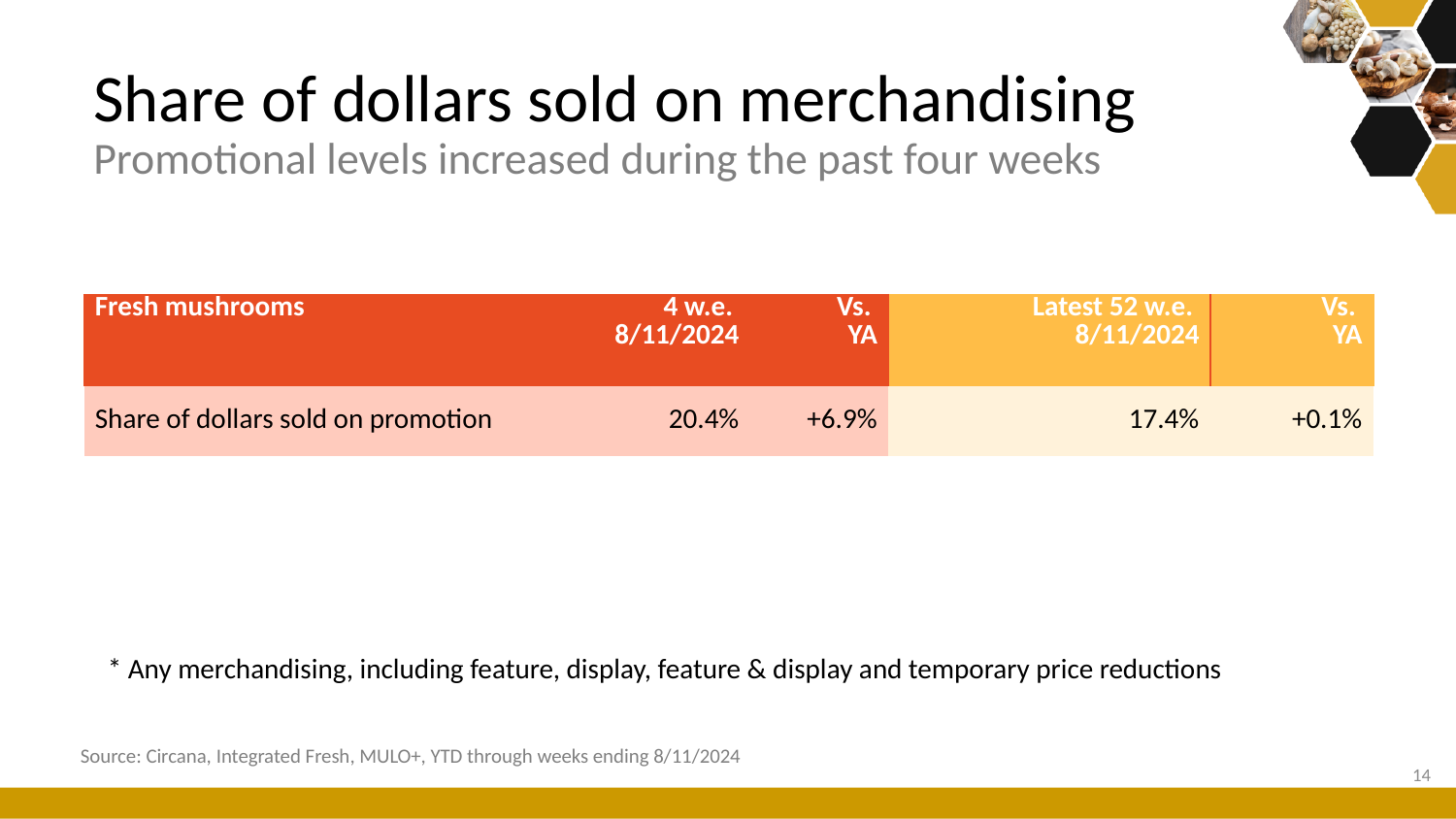

# Share of dollars sold on merchandising Promotional levels increased during the past four weeks
| Fresh mushrooms | 4 w.e. 8/11/2024 | Vs. YA | Latest 52 w.e. 8/11/2024 | Vs. YA |
| --- | --- | --- | --- | --- |
| Share of dollars sold on promotion | 20.4% | +6.9% | 17.4% | +0.1% |
* Any merchandising, including feature, display, feature & display and temporary price reductions
Source: Circana, Integrated Fresh, MULO+, YTD through weeks ending 8/11/2024
14